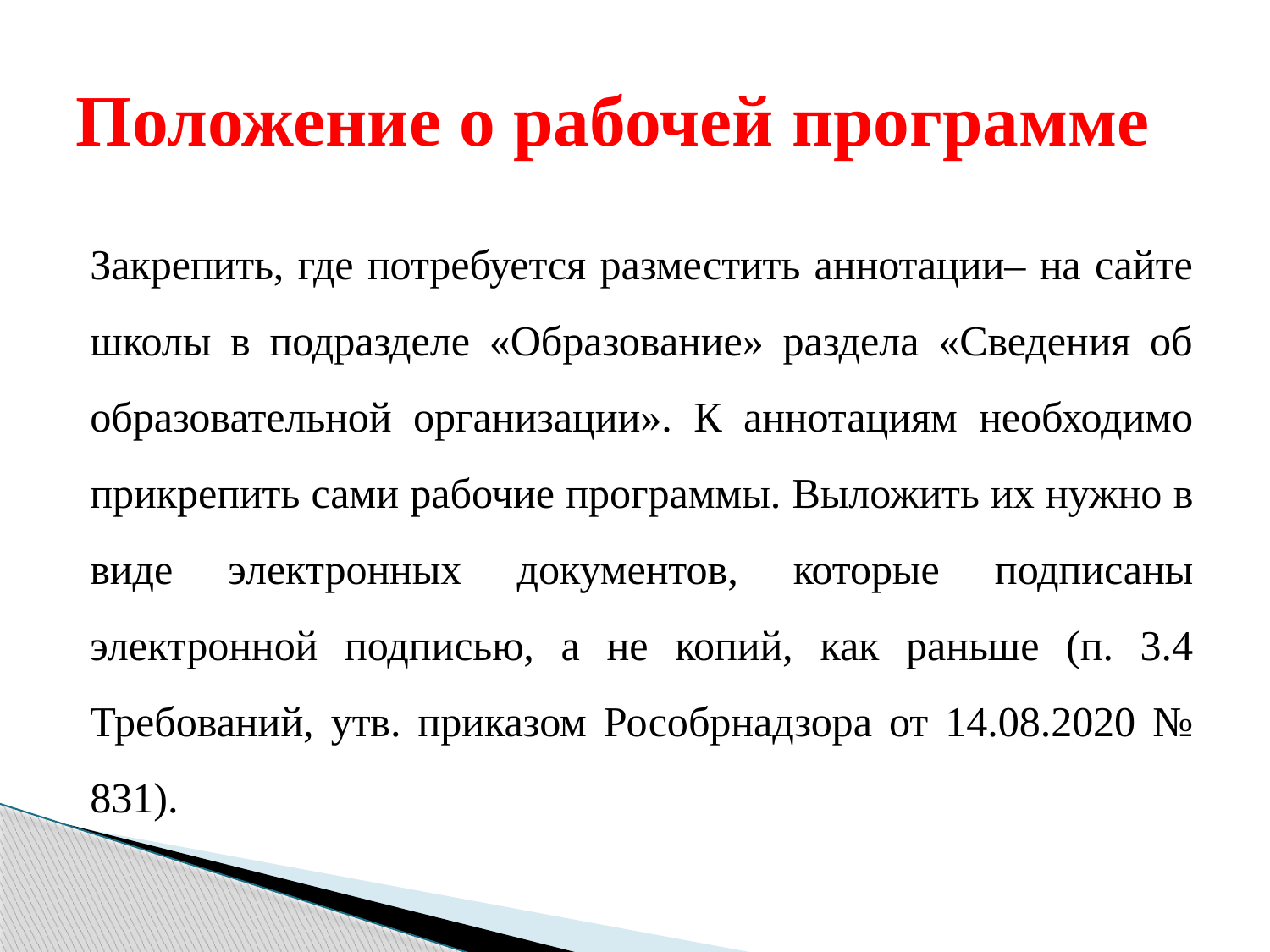

# Положение о рабочей программе
Закрепить, где потребуется разместить аннотации– на сайте школы в подразделе «Образование» раздела «Сведения об образовательной организации». К аннотациям необходимо прикрепить сами рабочие программы. Выложить их нужно в виде электронных документов, которые подписаны электронной подписью, а не копий, как раньше (п. 3.4 Требований, утв. приказом Рособрнадзора от 14.08.2020 № 831).